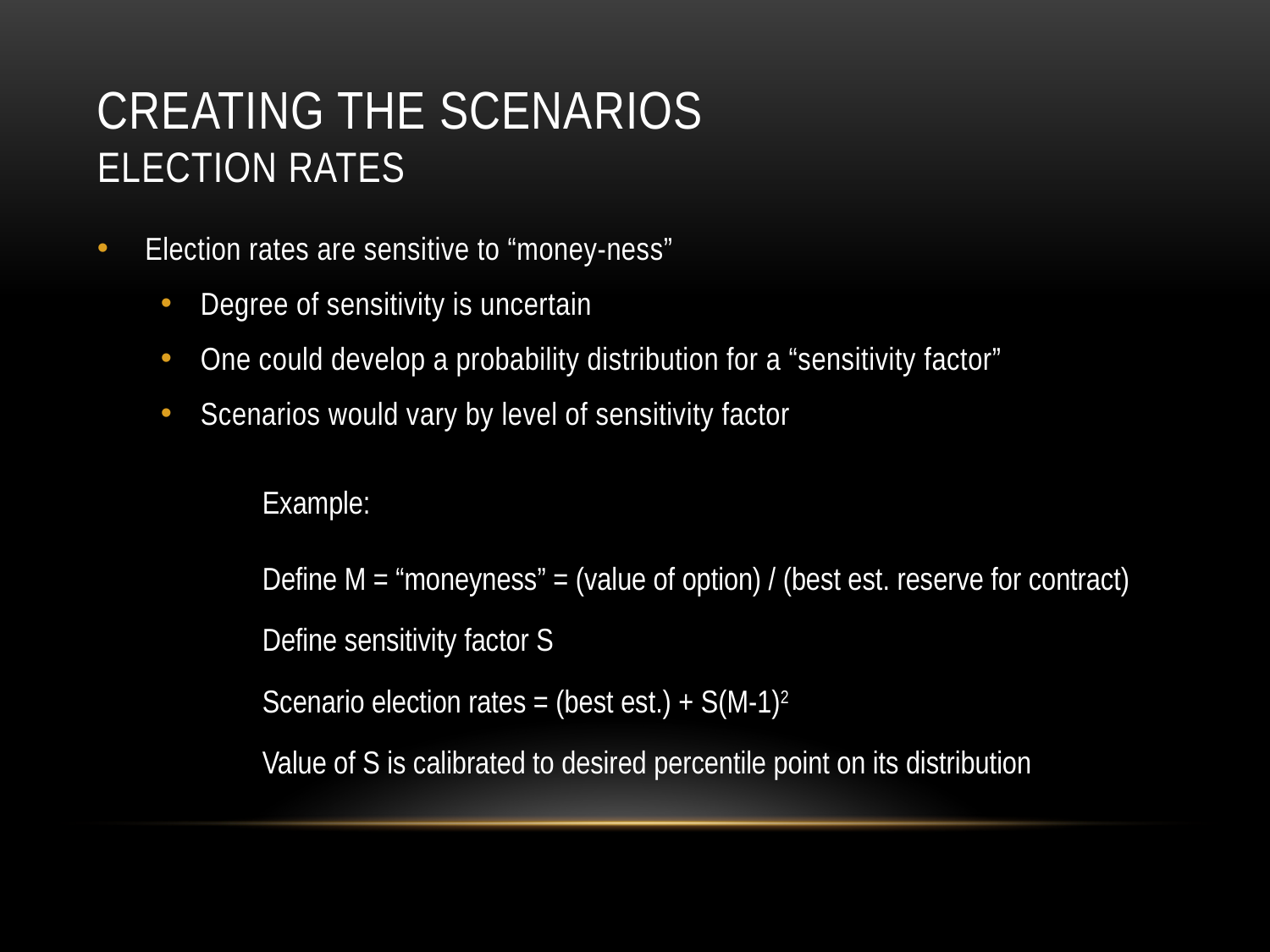

# Creating the scenarios Election rates
Election rates are sensitive to “money-ness”
Degree of sensitivity is uncertain
One could develop a probability distribution for a “sensitivity factor”
Scenarios would vary by level of sensitivity factor

Example:

Define M = “moneyness” = (value of option) / (best est. reserve for contract)

Define sensitivity factor S

Scenario election rates = (best est.) + S(M-1)2

Value of S is calibrated to desired percentile point on its distribution